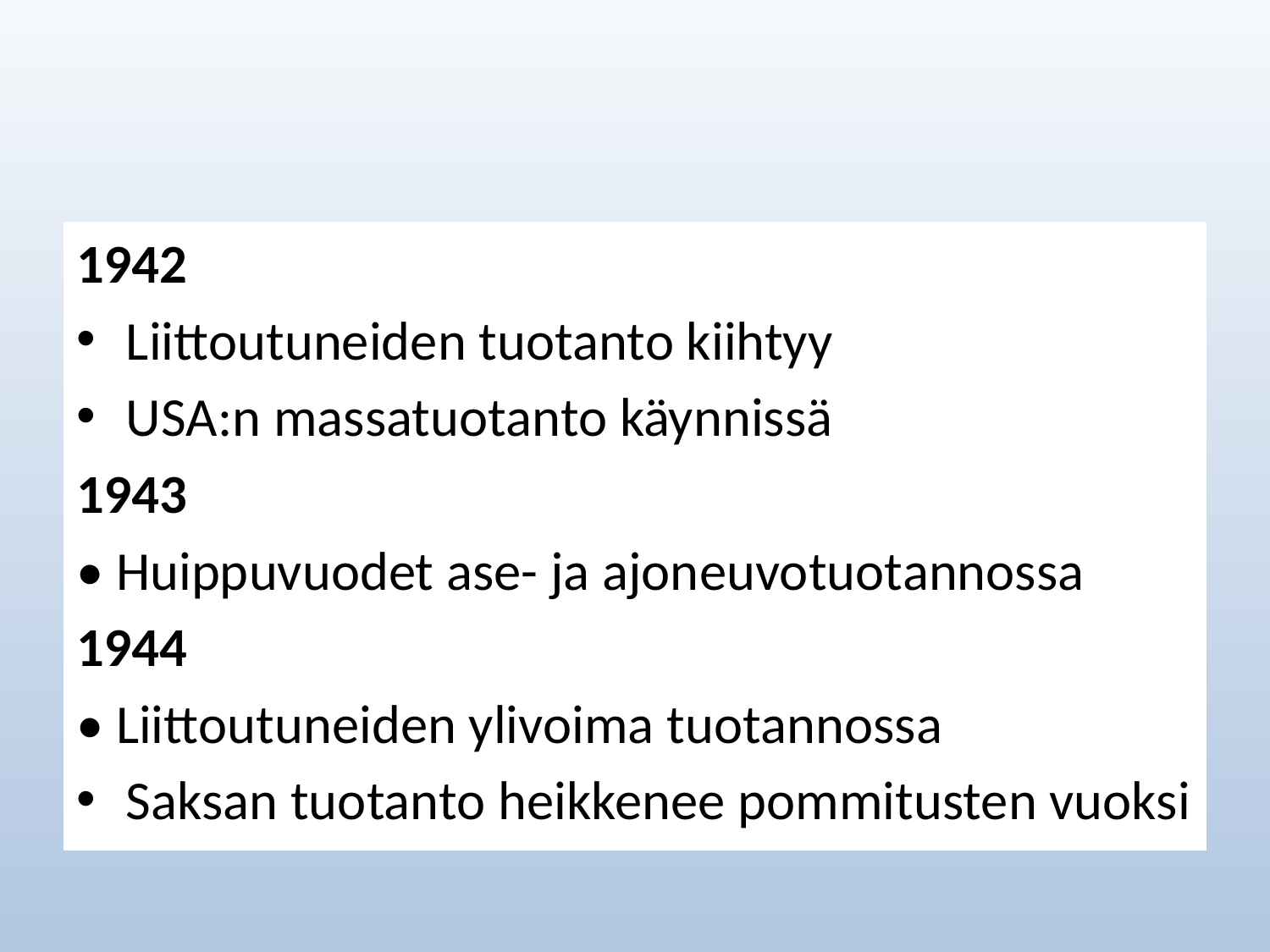

#
1942
Liittoutuneiden tuotanto kiihtyy
USA:n massatuotanto käynnissä
1943
• Huippuvuodet ase- ja ajoneuvotuotannossa
1944
• Liittoutuneiden ylivoima tuotannossa
Saksan tuotanto heikkenee pommitusten vuoksi